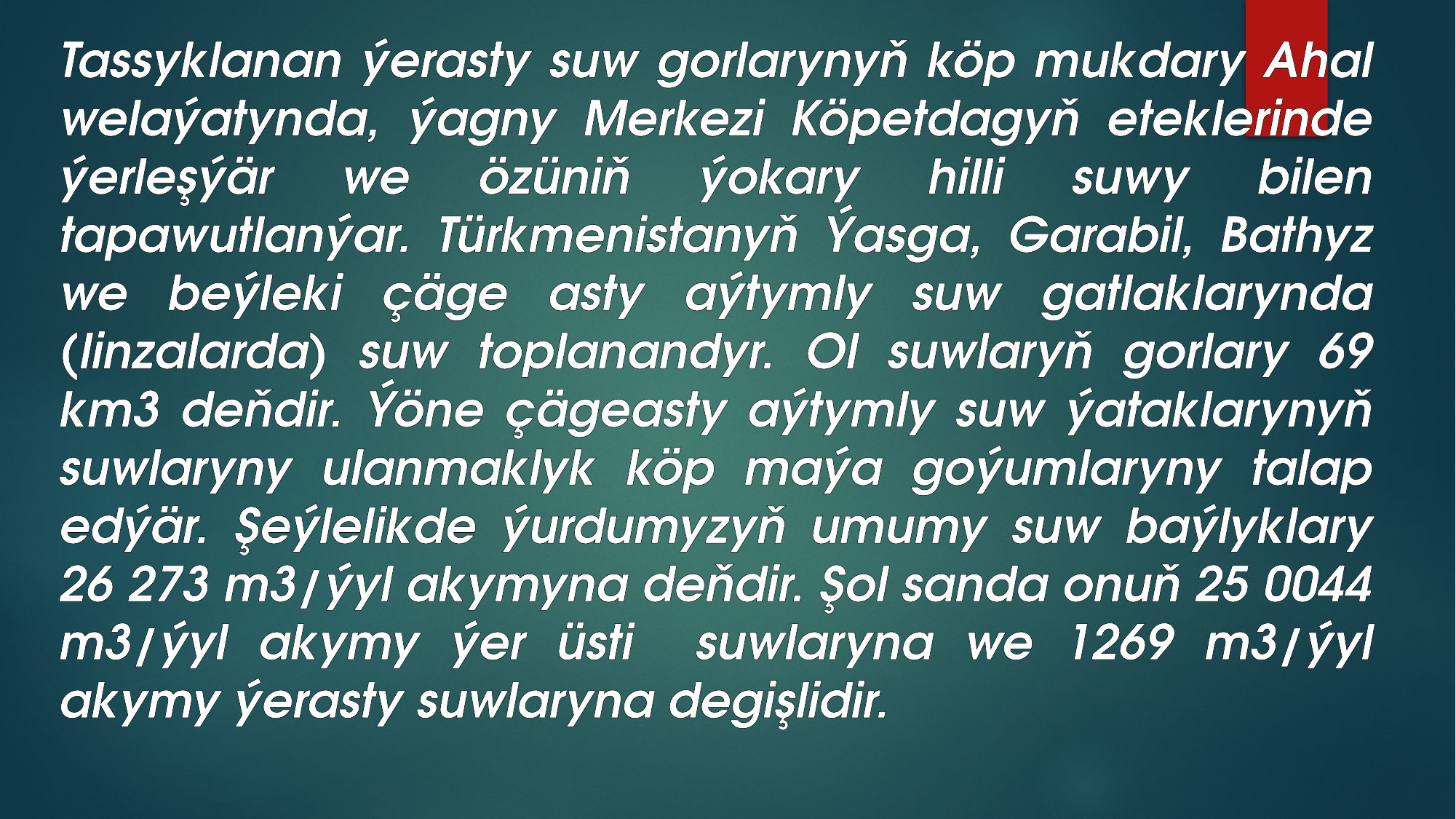

Tassyklanan ýerasty suw gorlarynyň köp mukdary Ahal welaýatynda, ýagny Merkezi Köpetdagyň eteklerinde ýerleşýär we özüniň ýokary hilli suwy bilen tapawutlanýar. Türkmenistanyň Ýasga, Garabil, Bathyz we beýleki çäge asty aýtymly suw gatlaklarynda (linzalarda) suw toplanandyr. Ol suwlaryň gorlary 69 km3 deňdir. Ýöne çägeasty aýtymly suw ýataklarynyň suwlaryny ulanmaklyk köp maýa goýumlaryny talap edýär. Şeýlelikde ýurdumyzyň umumy suw baýlyklary 26 273 m3/ýyl akymyna deňdir. Şol sanda onuň 25 0044 m3/ýyl akymy ýer üsti  suwlaryna we 1269 m3/ýyl akymy ýerasty suwlaryna degişlidir.